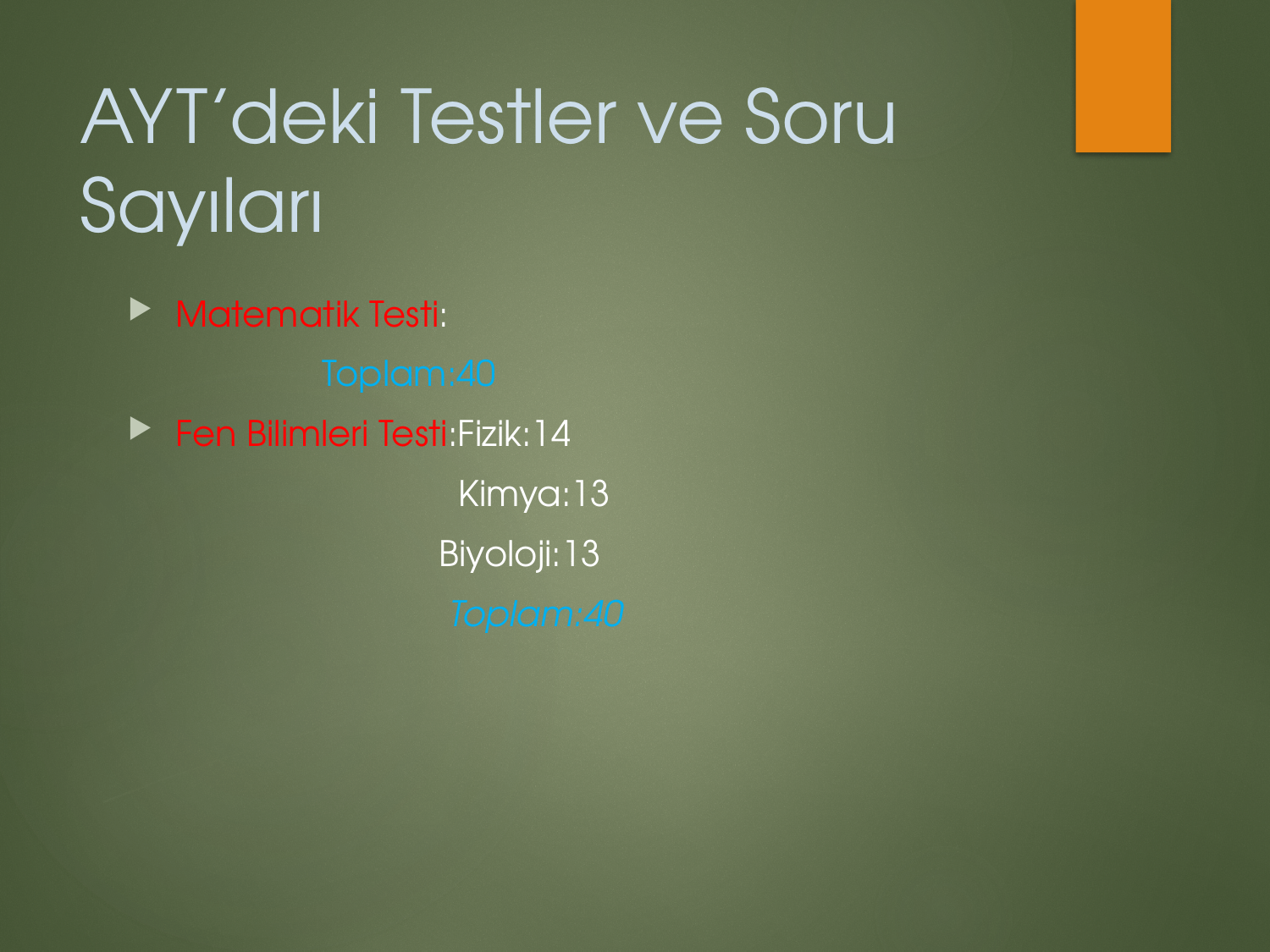

# AYT’deki Testler ve Soru Sayıları
Matematik Testi:
                    Toplam:40
Fen Bilimleri Testi:Fizik:14
                                  Kimya:13
                                Biyoloji:13
                                 Toplam:40